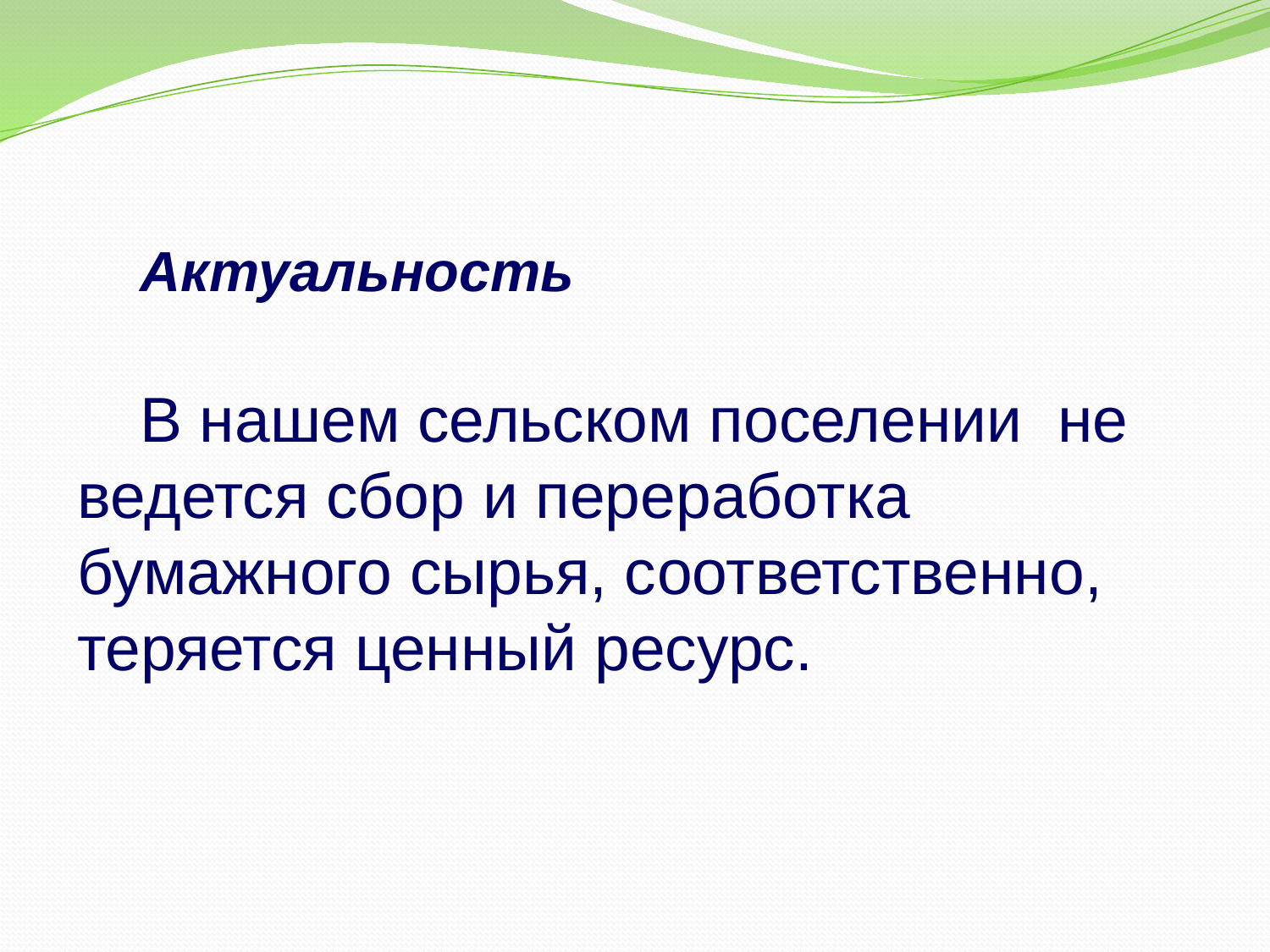

Актуальность

В нашем сельском поселении  не ведется сбор и переработка бумажного сырья, соответственно, теряется ценный ресурс.